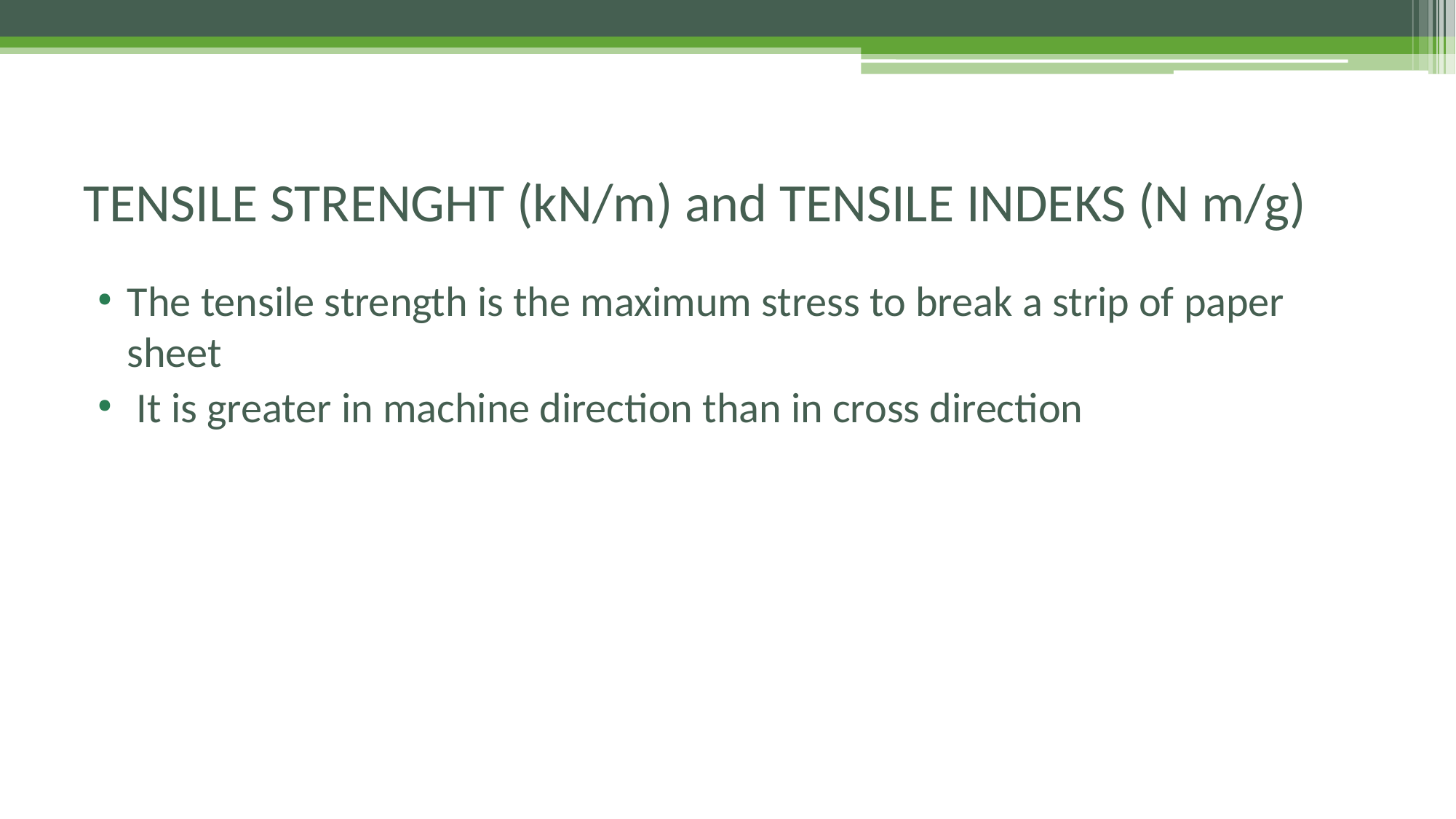

# TENSILE STRENGHT (kN/m) and TENSILE INDEKS (N m/g)
The tensile strength is the maximum stress to break a strip of paper sheet
 It is greater in machine direction than in cross direction